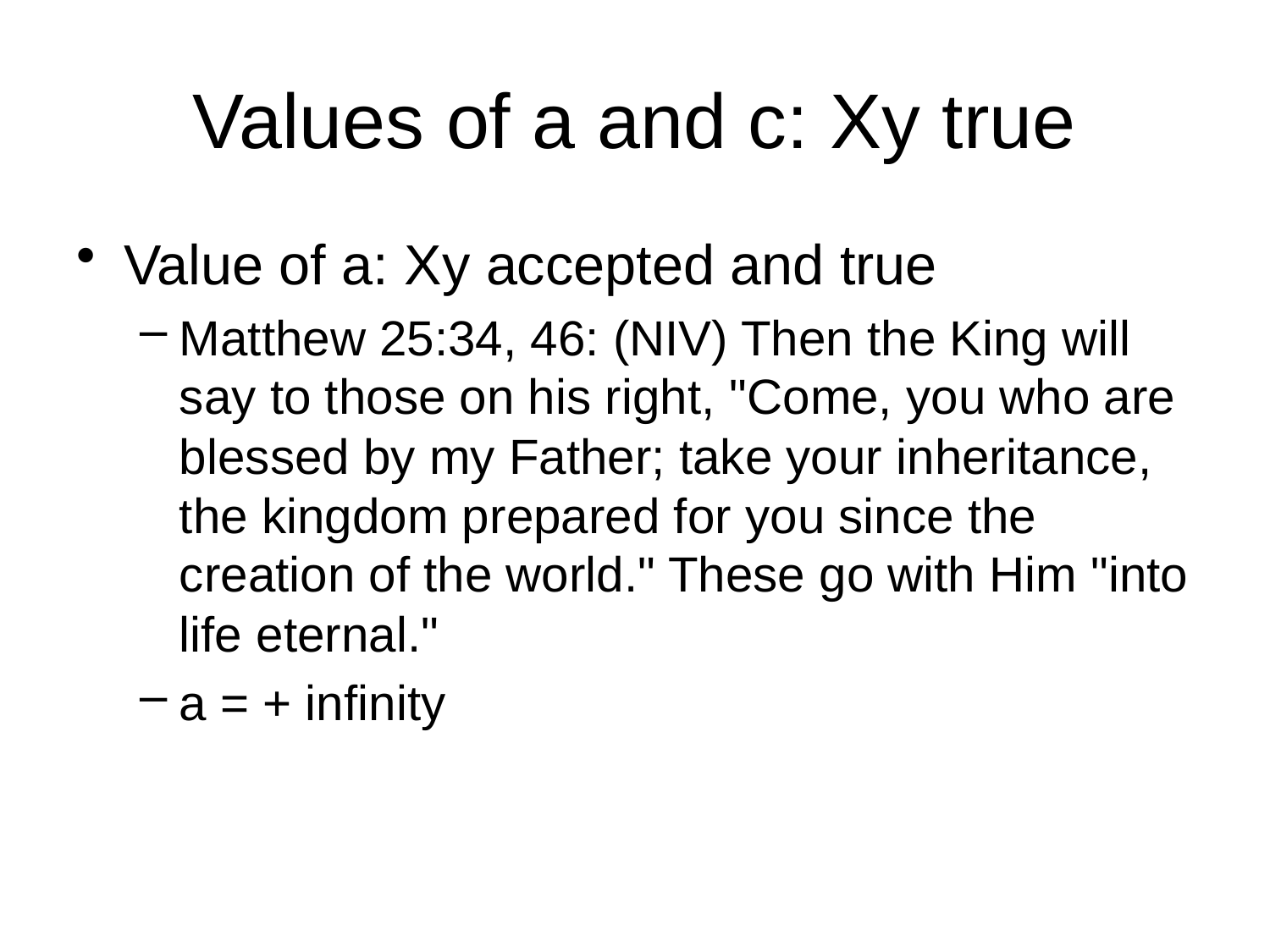

# Values of a and c: Xy true
Value of a: Xy accepted and true
Matthew 25:34, 46: (NIV) Then the King will say to those on his right, "Come, you who are blessed by my Father; take your inheritance, the kingdom prepared for you since the creation of the world." These go with Him "into life eternal."
a = + infinity